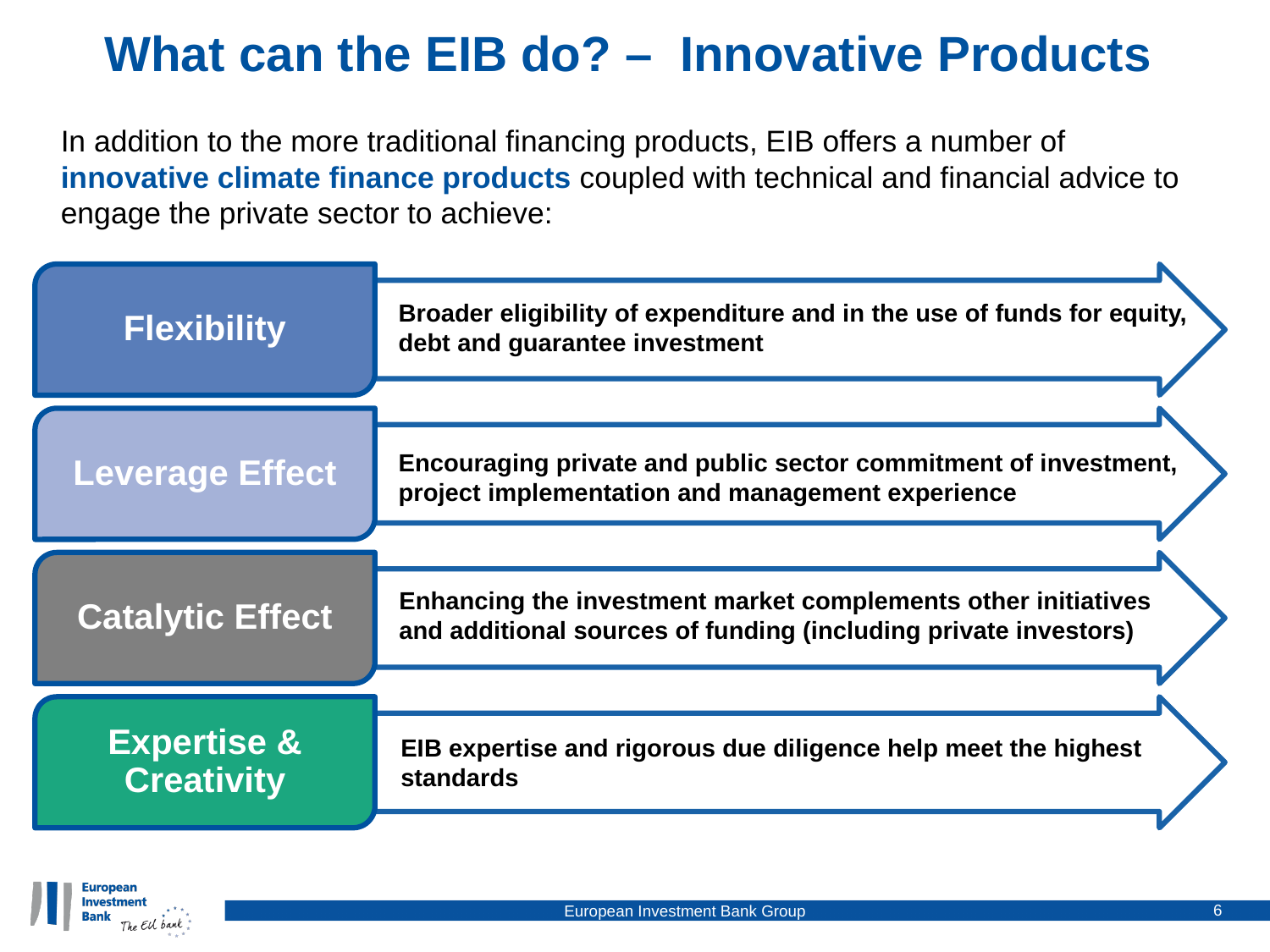

# What can the EIB do? –  Innovative Products
In addition to the more traditional financing products, EIB offers a number of innovative climate finance products coupled with technical and financial advice to engage the private sector to achieve:
Flexibility
Leverage Effect
Catalytic Effect
Expertise & Creativity
Broader eligibility of expenditure and in the use of funds for equity, debt and guarantee investment
Encouraging private and public sector commitment of investment, project implementation and management experience

Encouraging private and public sector commitment of investment, project implementation and management experience
Enhancing the investment market complements other initiatives and additional sources of funding (including institutional investors)

Enhancing the investment market complements other initiatives and additional sources of funding (including private investors)

EIB expertise and rigorous due diligence help meet the highest standards
6
European Investment Bank Group